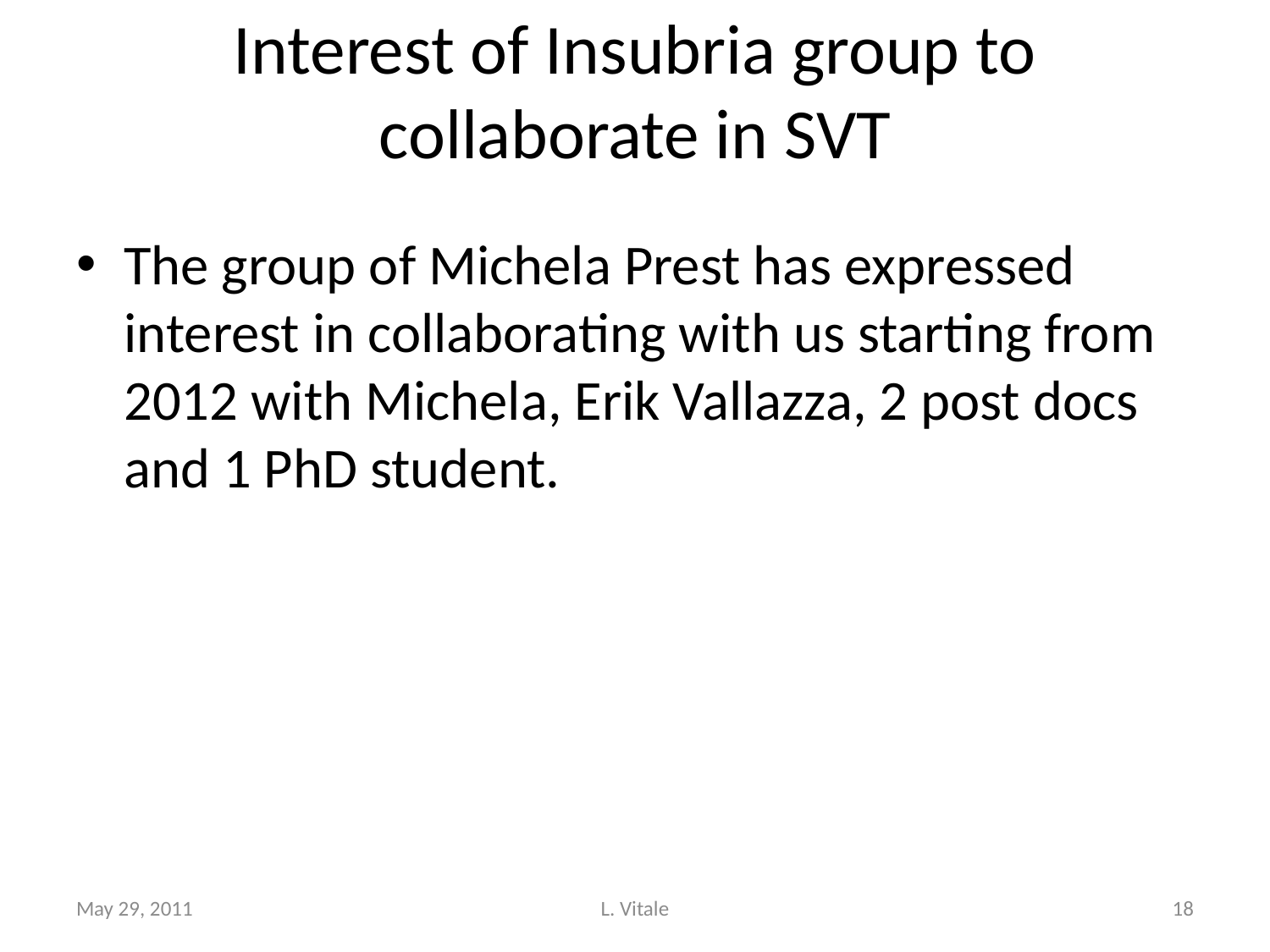

# Interest of Insubria group to collaborate in SVT
The group of Michela Prest has expressed interest in collaborating with us starting from 2012 with Michela, Erik Vallazza, 2 post docs and 1 PhD student.
May 29, 2011
L. Vitale
18